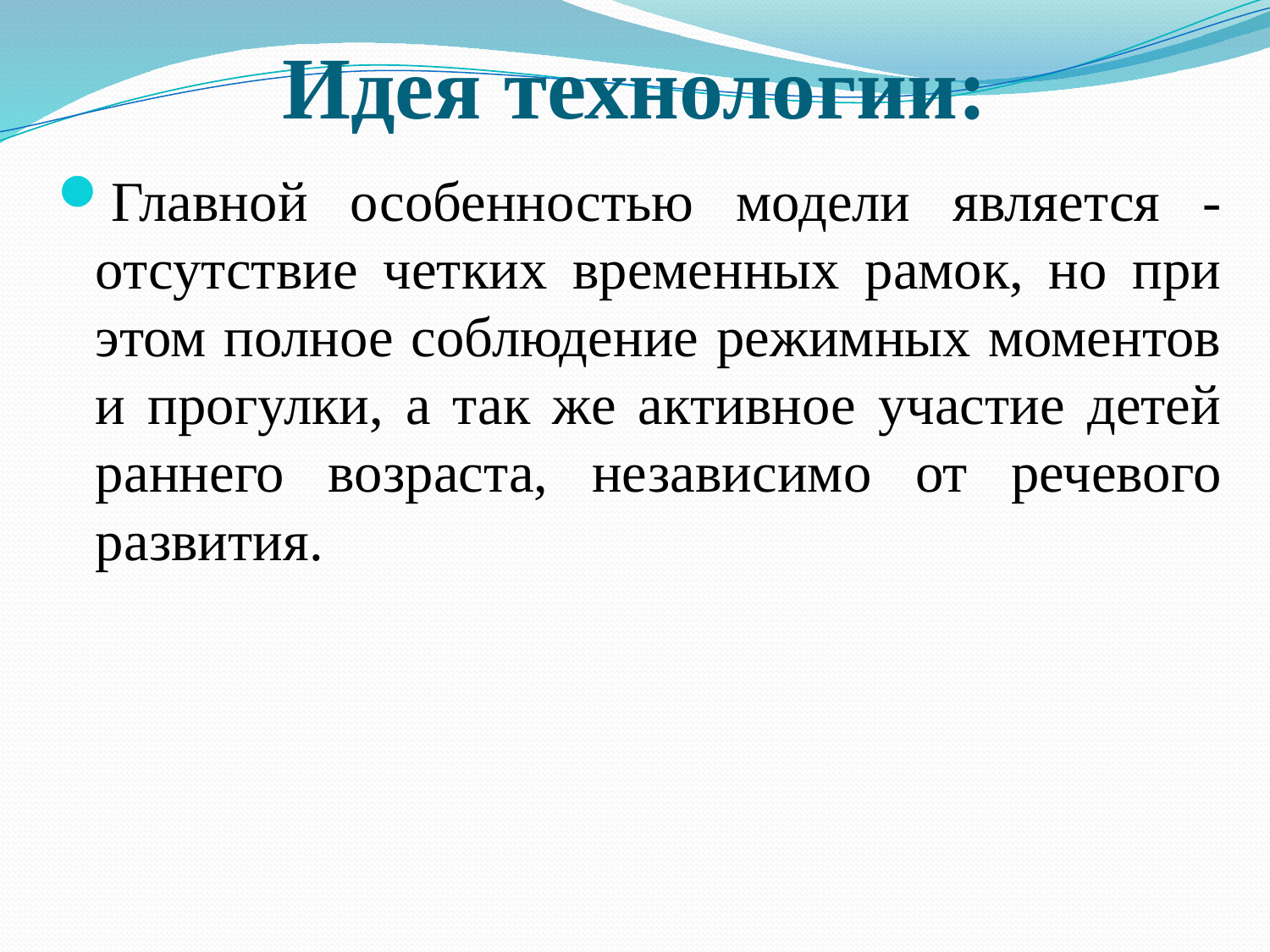

# Идея технологии:
Главной особенностью модели является - отсутствие четких временных рамок, но при этом полное соблюдение режимных моментов и прогулки, а так же активное участие детей раннего возраста, независимо от речевого развития.